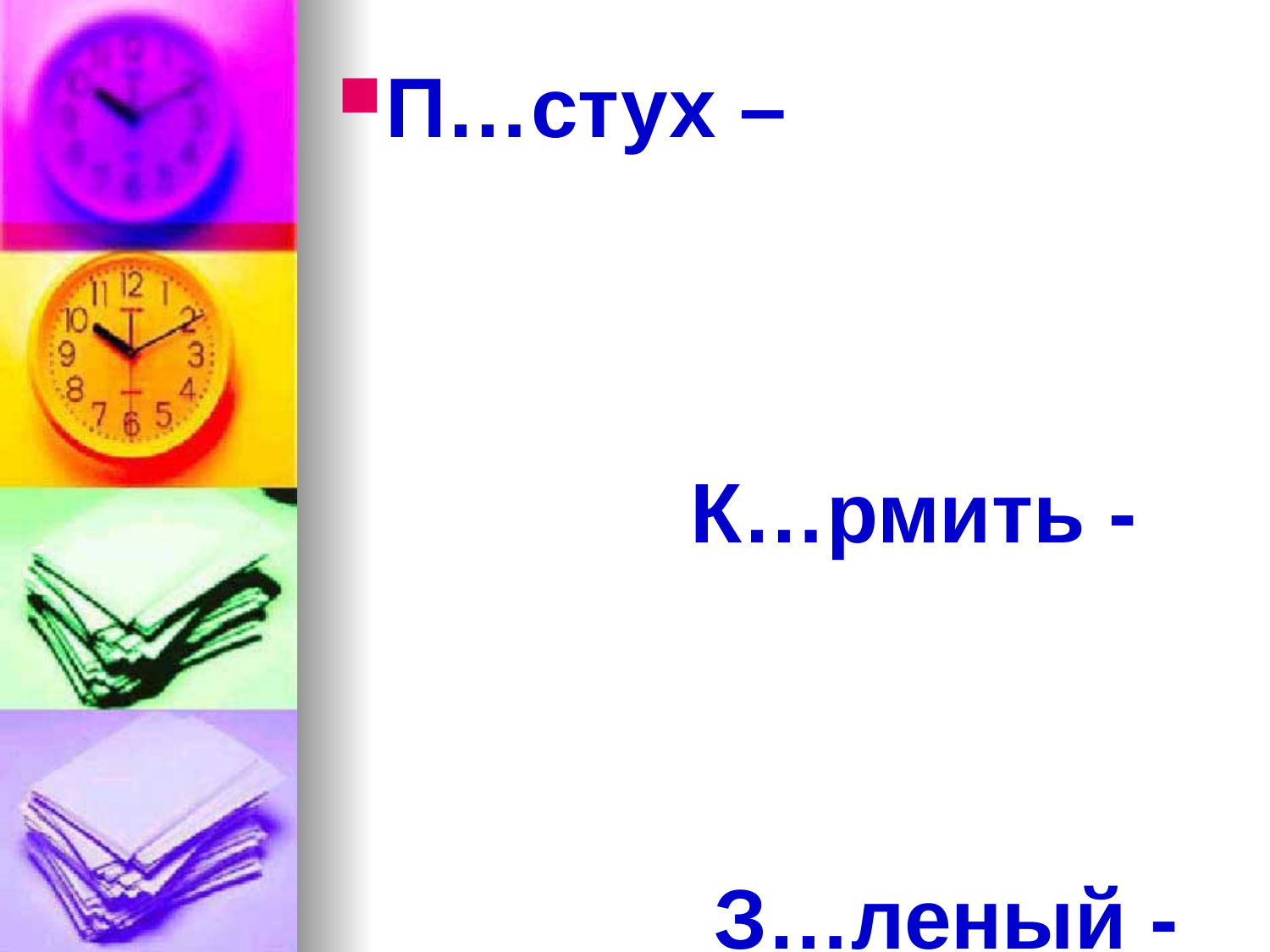

П…стух –                                                                                                                                        К…рмить -                                                                                                                          З…леный -                                                                                                                           В…селый -